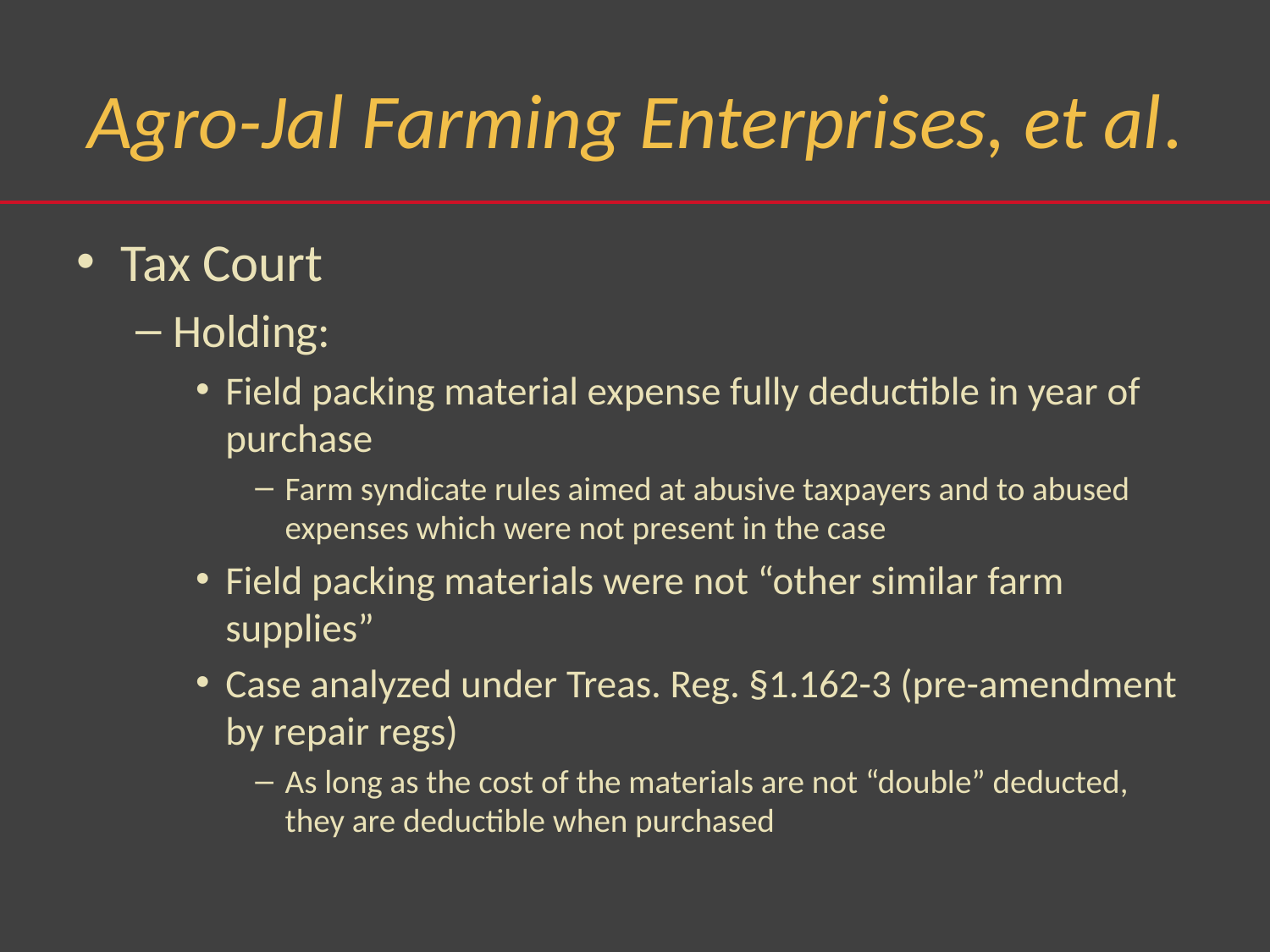

# Agro-Jal Farming Enterprises, et al.
Tax Court
Holding:
Field packing material expense fully deductible in year of purchase
Farm syndicate rules aimed at abusive taxpayers and to abused expenses which were not present in the case
Field packing materials were not “other similar farm supplies”
Case analyzed under Treas. Reg. §1.162-3 (pre-amendment by repair regs)
As long as the cost of the materials are not “double” deducted, they are deductible when purchased